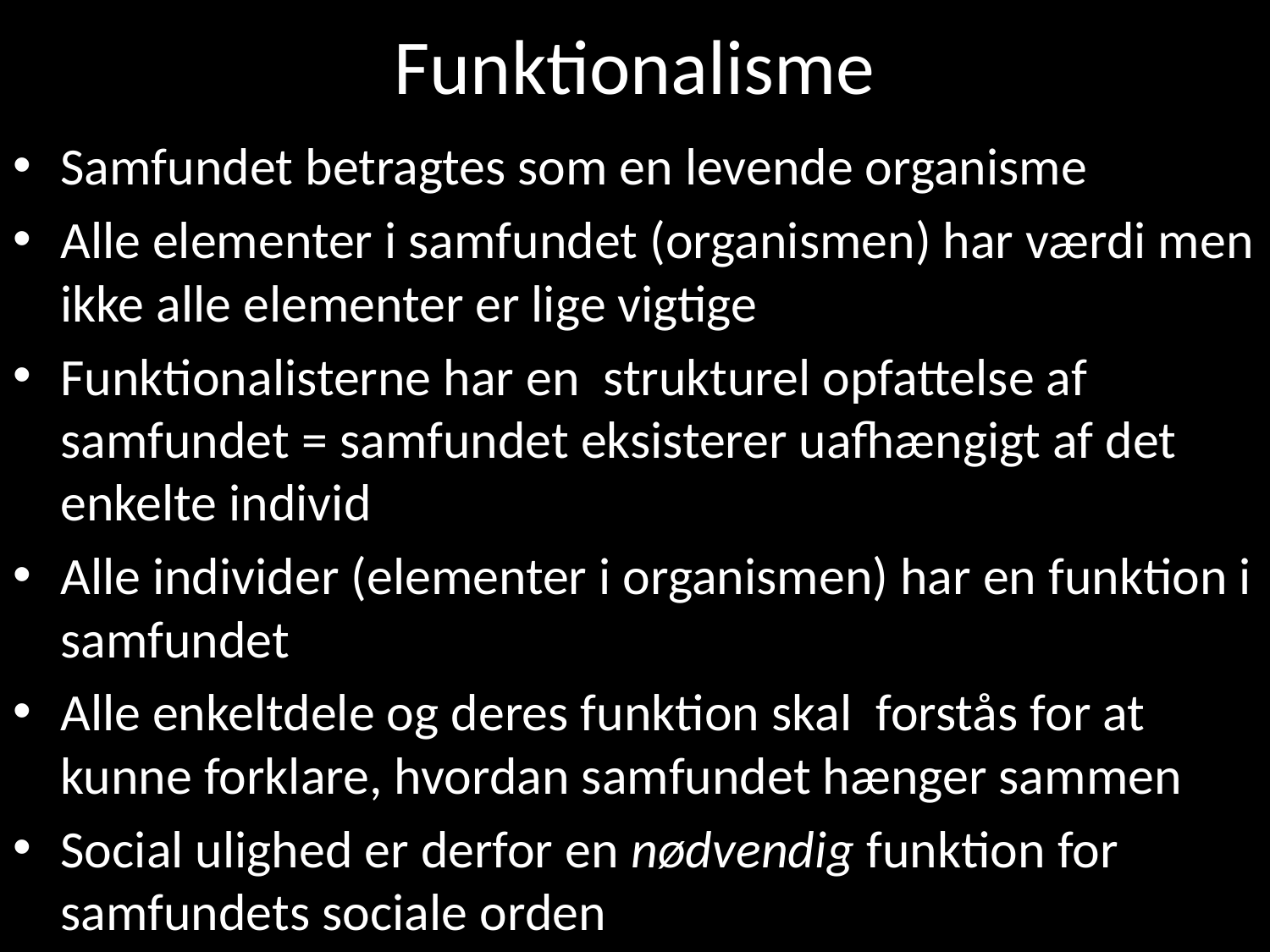

# Funktionalisme
Samfundet betragtes som en levende organisme
Alle elementer i samfundet (organismen) har værdi men ikke alle elementer er lige vigtige
Funktionalisterne har en  strukturel opfattelse af samfundet = samfundet eksisterer uafhængigt af det enkelte individ
Alle individer (elementer i organismen) har en funktion i samfundet
Alle enkeltdele og deres funktion skal  forstås for at kunne forklare, hvordan samfundet hænger sammen
Social ulighed er derfor en nødvendig funktion for samfundets sociale orden